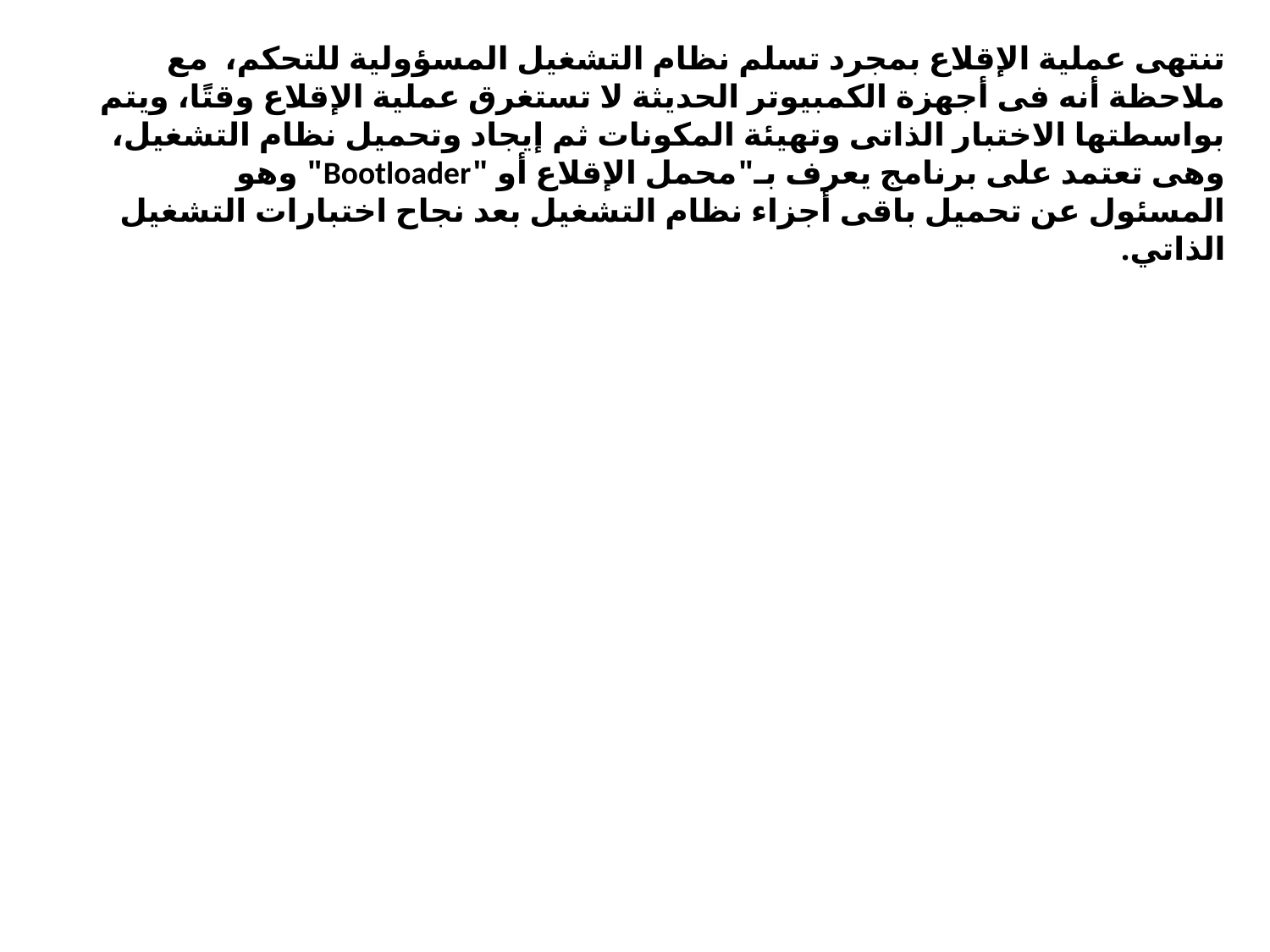

تنتهى عملية الإقلاع بمجرد تسلم نظام التشغيل المسؤولية للتحكم،  مع ملاحظة أنه فى أجهزة الكمبيوتر الحديثة لا تستغرق عملية الإقلاع وقتًا، ويتم بواسطتها الاختبار الذاتى وتهيئة المكونات ثم إيجاد وتحميل نظام التشغيل، وهى تعتمد على برنامج يعرف بـ"محمل الإقلاع أو "Bootloader" وهو المسئول عن تحميل باقى أجزاء نظام التشغيل بعد نجاح اختبارات التشغيل الذاتي.